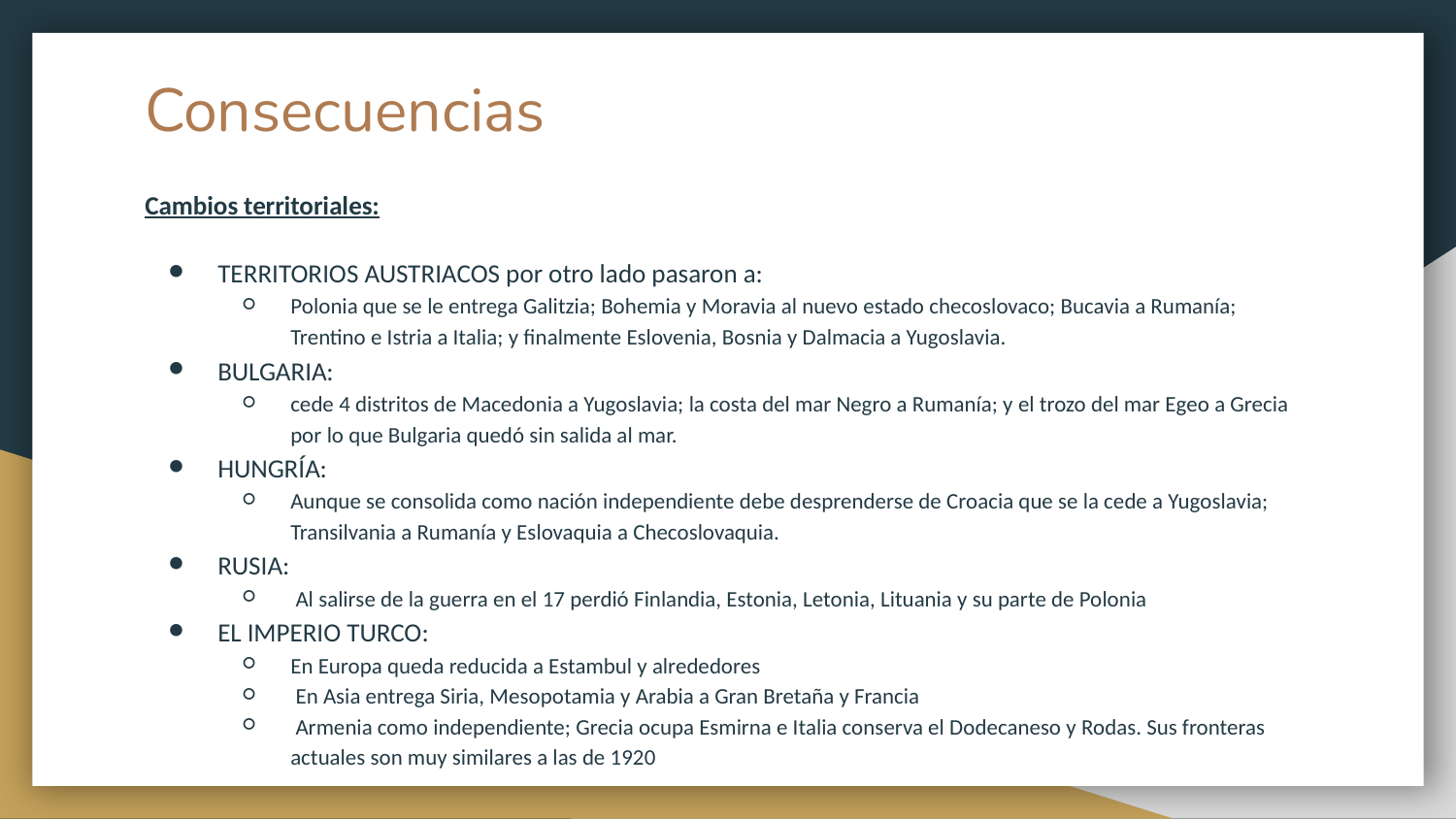

# Consecuencias
Cambios territoriales:
TERRITORIOS AUSTRIACOS por otro lado pasaron a:
Polonia que se le entrega Galitzia; Bohemia y Moravia al nuevo estado checoslovaco; Bucavia a Rumanía; Trentino e Istria a Italia; y finalmente Eslovenia, Bosnia y Dalmacia a Yugoslavia.
BULGARIA:
cede 4 distritos de Macedonia a Yugoslavia; la costa del mar Negro a Rumanía; y el trozo del mar Egeo a Grecia por lo que Bulgaria quedó sin salida al mar.
HUNGRÍA:
Aunque se consolida como nación independiente debe desprenderse de Croacia que se la cede a Yugoslavia; Transilvania a Rumanía y Eslovaquia a Checoslovaquia.
RUSIA:
 Al salirse de la guerra en el 17 perdió Finlandia, Estonia, Letonia, Lituania y su parte de Polonia
EL IMPERIO TURCO:
En Europa queda reducida a Estambul y alrededores
 En Asia entrega Siria, Mesopotamia y Arabia a Gran Bretaña y Francia
 Armenia como independiente; Grecia ocupa Esmirna e Italia conserva el Dodecaneso y Rodas. Sus fronteras actuales son muy similares a las de 1920